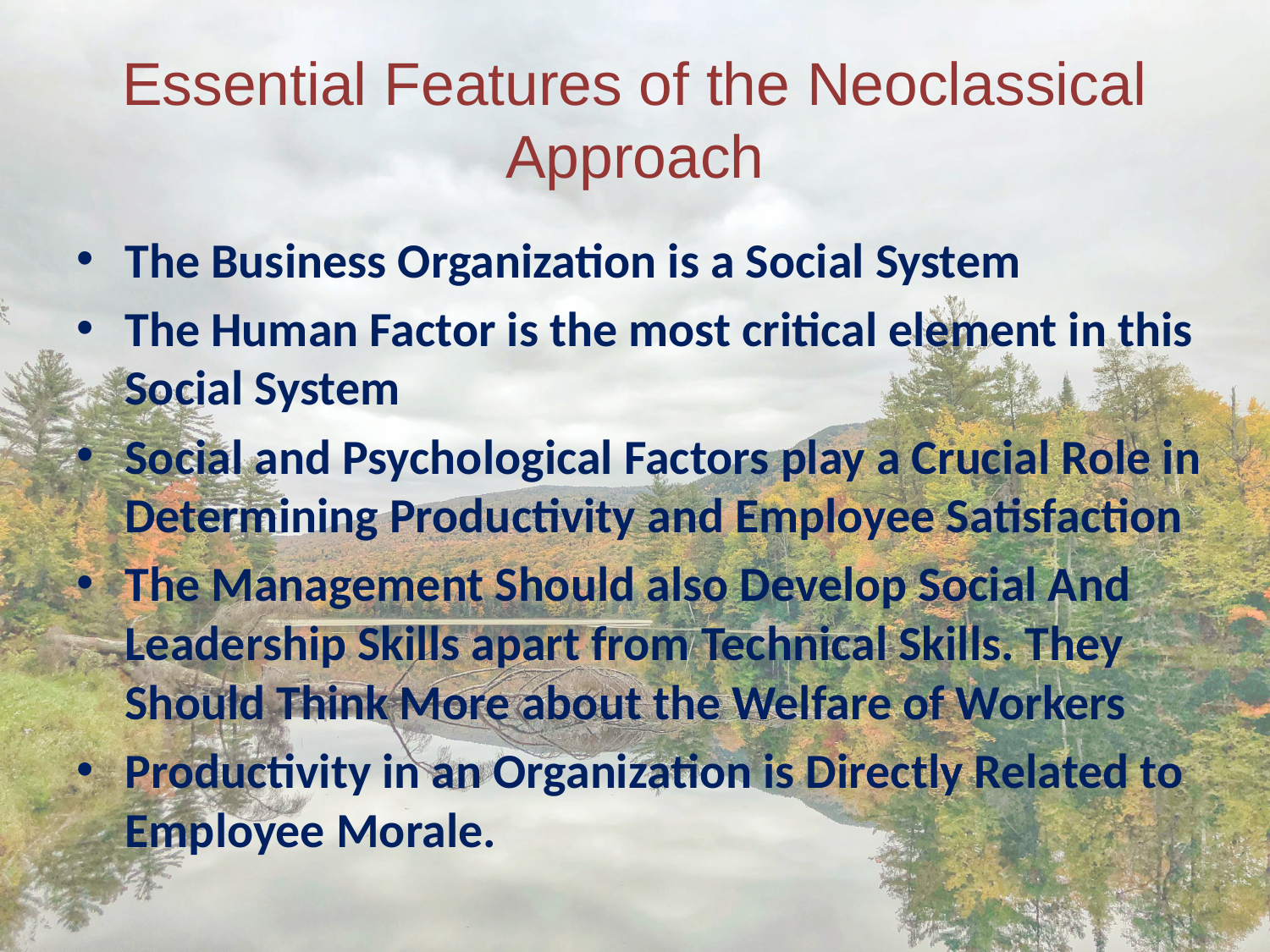

# Essential Features of the Neoclassical Approach
The Business Organization is a Social System
The Human Factor is the most critical element in this Social System
Social and Psychological Factors play a Crucial Role in Determining Productivity and Employee Satisfaction
The Management Should also Develop Social And Leadership Skills apart from Technical Skills. They Should Think More about the Welfare of Workers
Productivity in an Organization is Directly Related to Employee Morale.